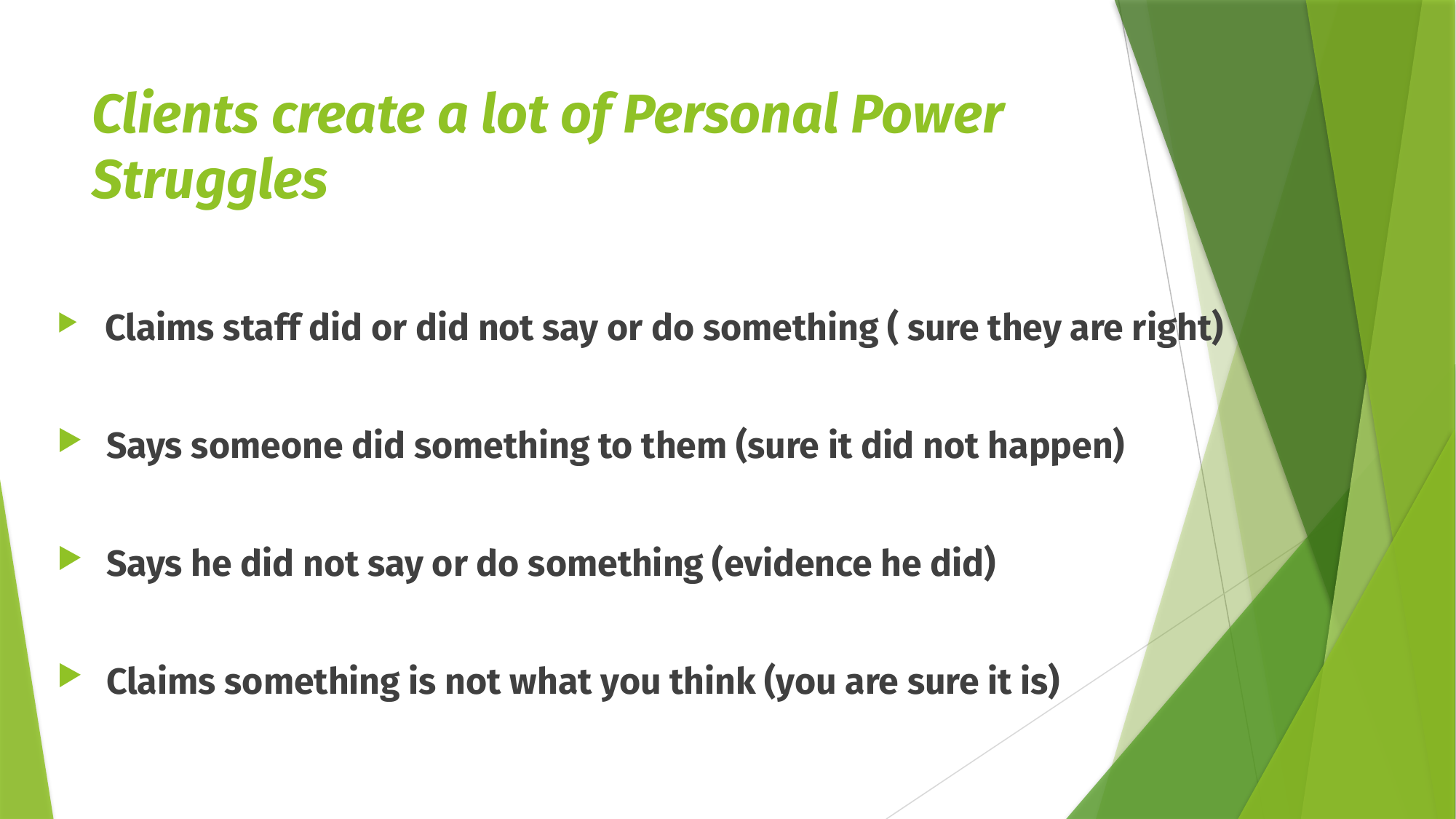

# Clients create a lot of Personal Power Struggles
 Claims staff did or did not say or do something ( sure they are right)

 Says someone did something to them (sure it did not happen)

 Says he did not say or do something (evidence he did)

 Claims something is not what you think (you are sure it is)